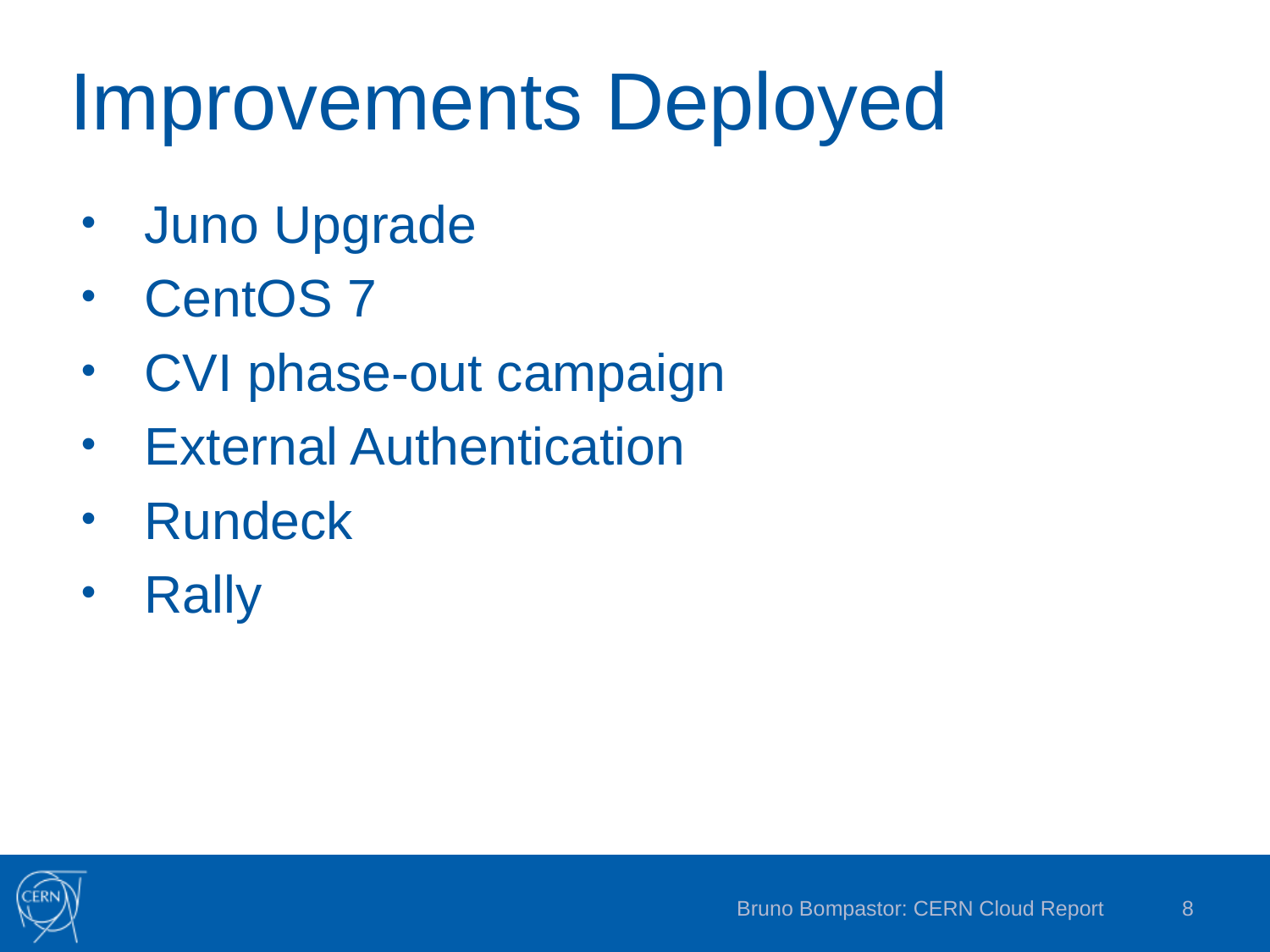

# Improvements Deployed
Juno Upgrade
CentOS 7
CVI phase-out campaign
External Authentication
Rundeck
Rally
Bruno Bompastor: CERN Cloud Report
8